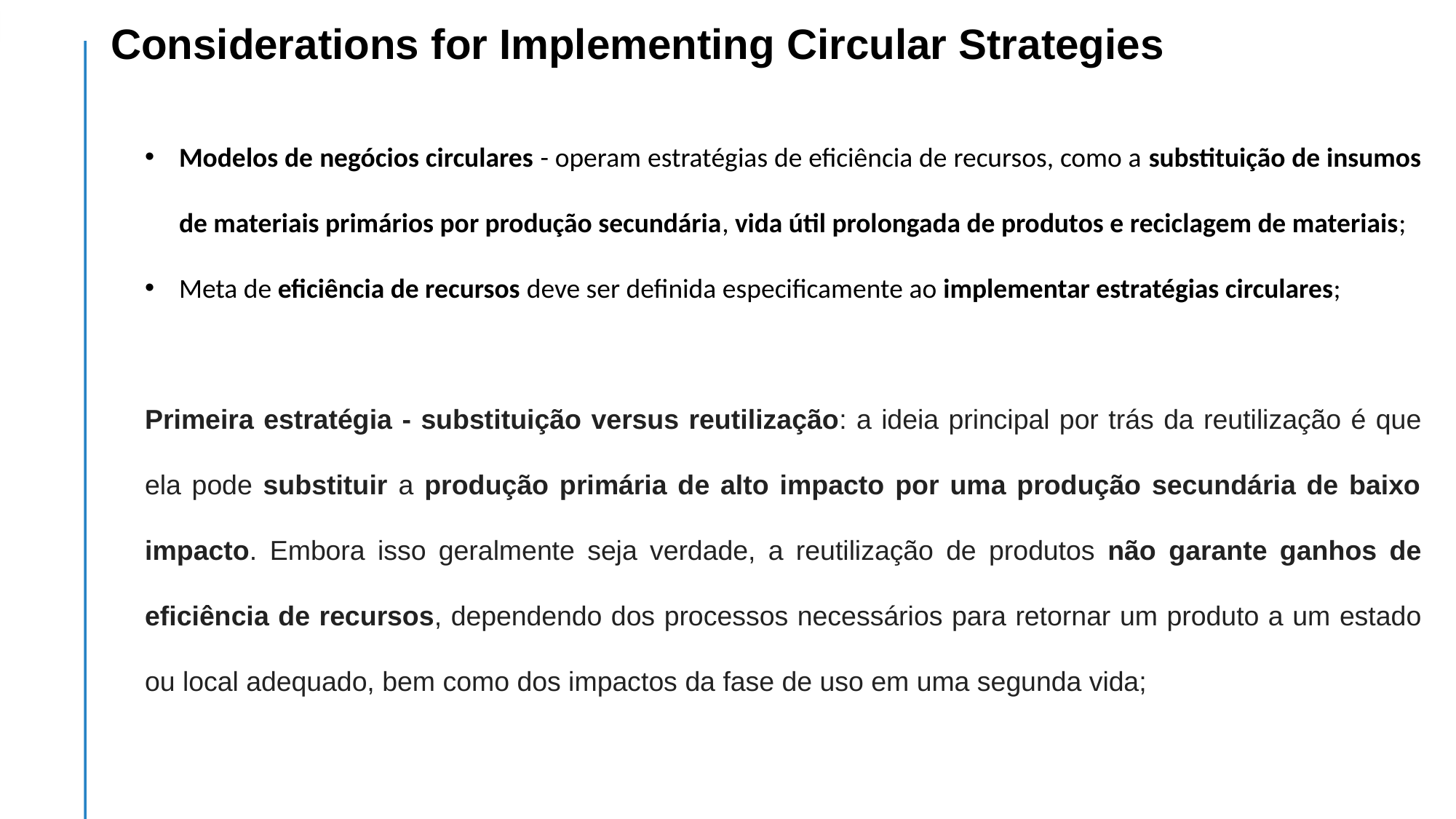

# Considerations for Implementing Circular Strategies
Modelos de negócios circulares - operam estratégias de eficiência de recursos, como a substituição de insumos de materiais primários por produção secundária, vida útil prolongada de produtos e reciclagem de materiais;
Meta de eficiência de recursos deve ser definida especificamente ao implementar estratégias circulares;

Primeira estratégia - substituição versus reutilização: a ideia principal por trás da reutilização é que ela pode substituir a produção primária de alto impacto por uma produção secundária de baixo impacto. Embora isso geralmente seja verdade, a reutilização de produtos não garante ganhos de eficiência de recursos, dependendo dos processos necessários para retornar um produto a um estado ou local adequado, bem como dos impactos da fase de uso em uma segunda vida;